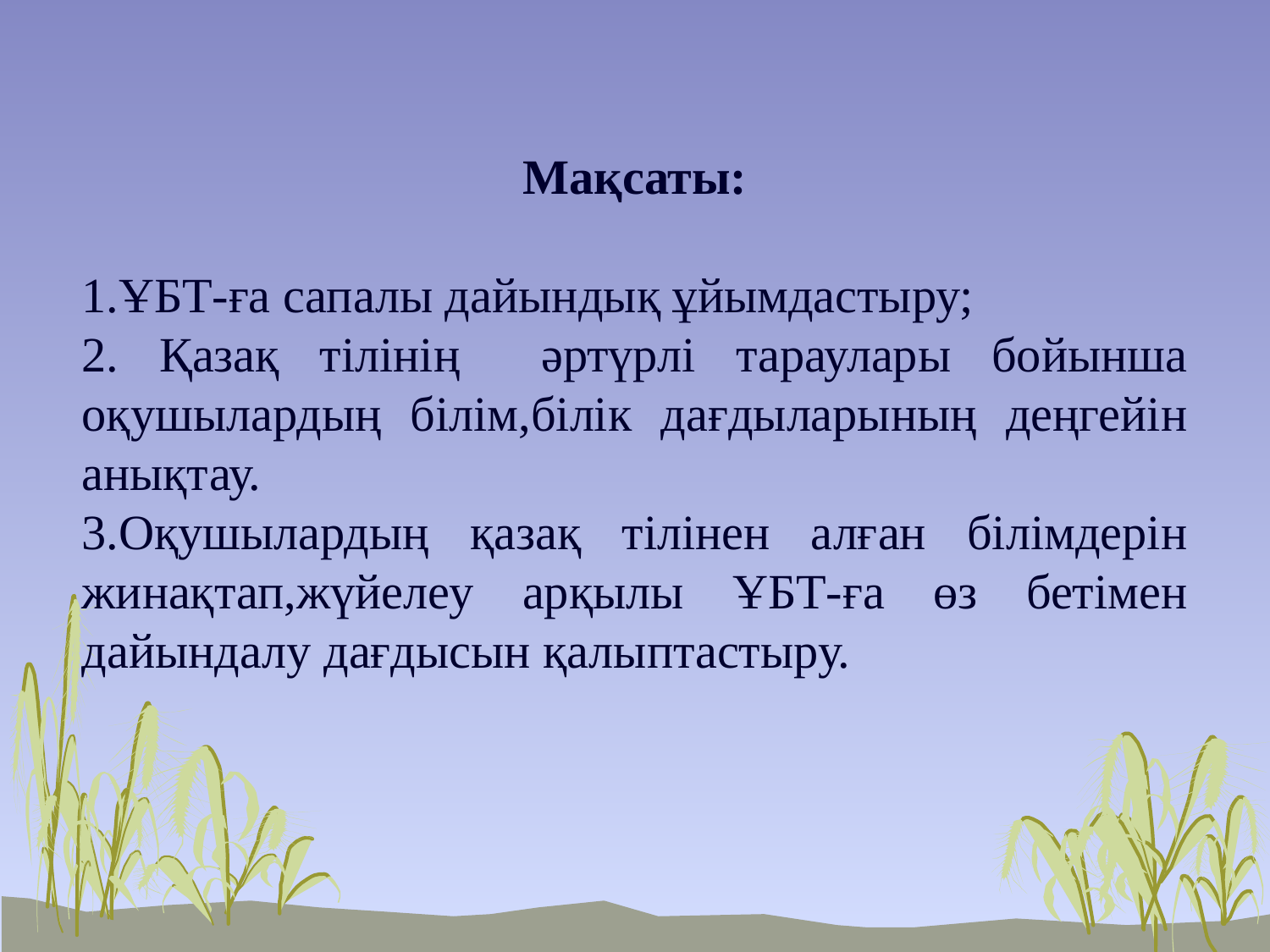

Мақсаты:

1.ҰБТ-ға сапалы дайындық ұйымдастыру;
2. Қазақ тілінің  әртүрлі тараулары бойынша оқушылардың білім,білік дағдыларының деңгейін анықтау.
3.Оқушылардың қазақ тілінен алған білімдерін жинақтап,жүйелеу арқылы ҰБТ-ға өз бетімен дайындалу дағдысын қалыптастыру.